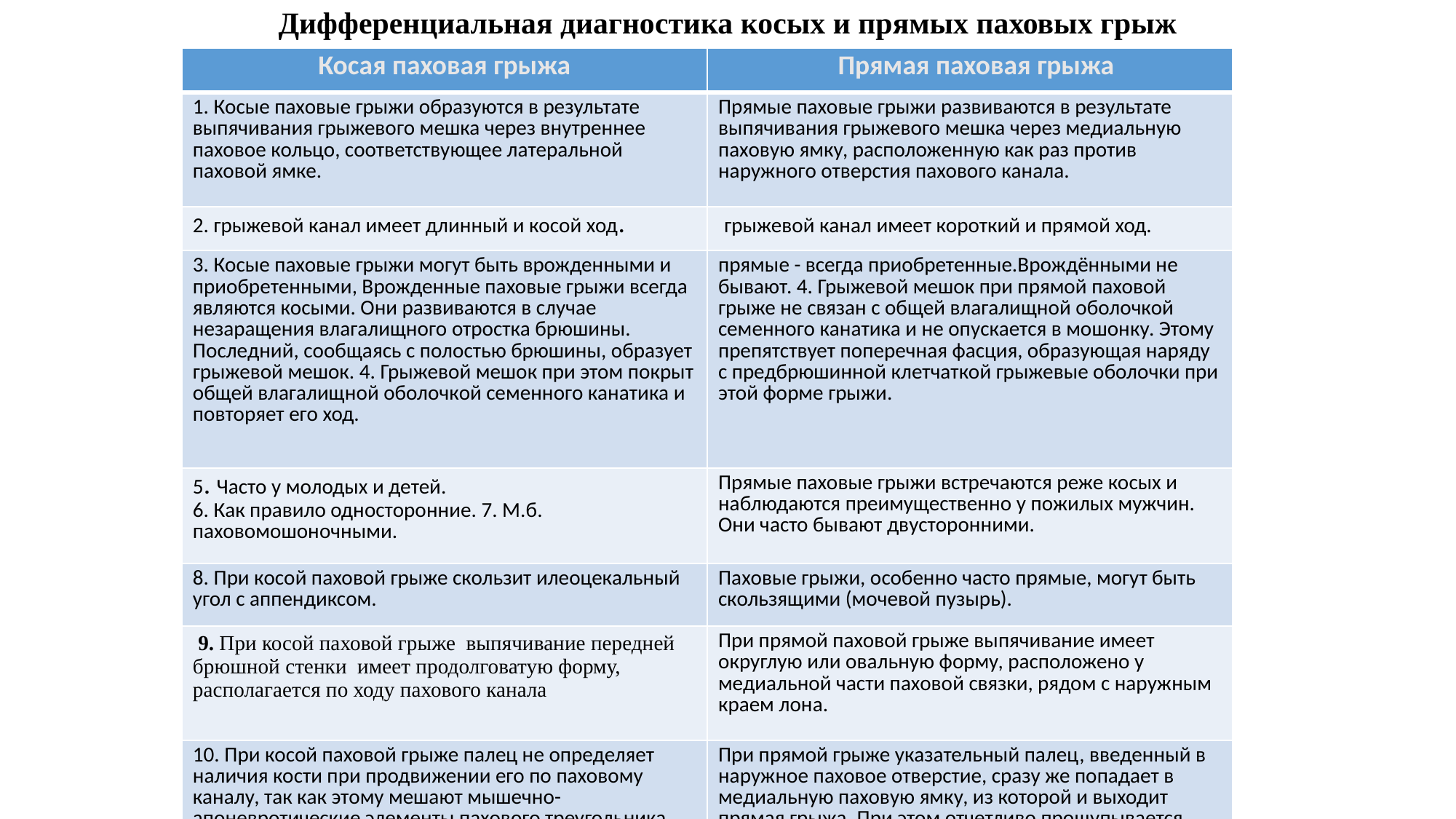

# Дифференциальная диагностика косых и прямых паховых грыж
| Косая паховая грыжа | Прямая паховая грыжа |
| --- | --- |
| 1. Косые паховые грыжи образуются в результате выпячивания грыжевого мешка через внутреннее паховое кольцо, соответствующее латеральной паховой ямке. | Прямые паховые грыжи развиваются в результате выпячивания грыжевого мешка через медиальную паховую ямку, расположенную как раз против наружного отверстия пахового канала. |
| 2. грыжевой канал имеет длинный и косой ход. | грыжевой канал имеет короткий и прямой ход. |
| 3. Косые паховые грыжи могут быть врожденными и приобретенными, Врожденные паховые грыжи всегда являются косыми. Они развиваются в случае незаращения влагалищного отростка брюшины. Последний, сообщаясь с полостью брюшины, образует грыжевой мешок. 4. Грыжевой мешок при этом покрыт общей влагалищной оболочкой семенного канатика и повторяет его ход. | прямые - всегда приобретенные.Врождёнными не бывают. 4. Грыжевой мешок при прямой паховой грыже не связан с общей влагалищной оболочкой семенного канатика и не опускается в мошонку. Этому препятствует поперечная фасция, образующая наряду с предбрюшинной клетчаткой грыжевые оболочки при этой форме грыжи. |
| 5. Часто у молодых и детей. 6. Как правило односторонние. 7. М.б. паховомошоночными. | Прямые паховые грыжи встречаются реже косых и наблюдаются преимущественно у пожилых мужчин. Они часто бывают двусторонними. |
| 8. При косой паховой грыже скользит илеоцекальный угол с аппендиксом. | Паховые грыжи, особенно часто прямые, могут быть скользящими (мочевой пузырь). |
| 9. При косой паховой грыже выпячивание передней брюшной стенки имеет продолговатую форму, располагается по ходу пахового канала | При прямой паховой грыже выпячивание имеет округлую или овальную форму, расположено у медиальной части паховой связки, рядом с наружным краем лона. |
| 10. При косой паховой грыже палец не определяет наличия кости при продвижении его по паховому каналу, так как этому мешают мышечно-апоневротические элементы пахового треугольника. Не извлекая пальца из грыжевого канала, больного просят потужиться или покашлять - определяют симптом кашлевого толчка. | При прямой грыже указательный палец, введенный в наружное паховое отверстие, сразу же попадает в медиальную паховую ямку, из которой и выходит прямая грыжа. При этом отчетливо прощупывается верхняя поверхность или бугорок лонной кости. |